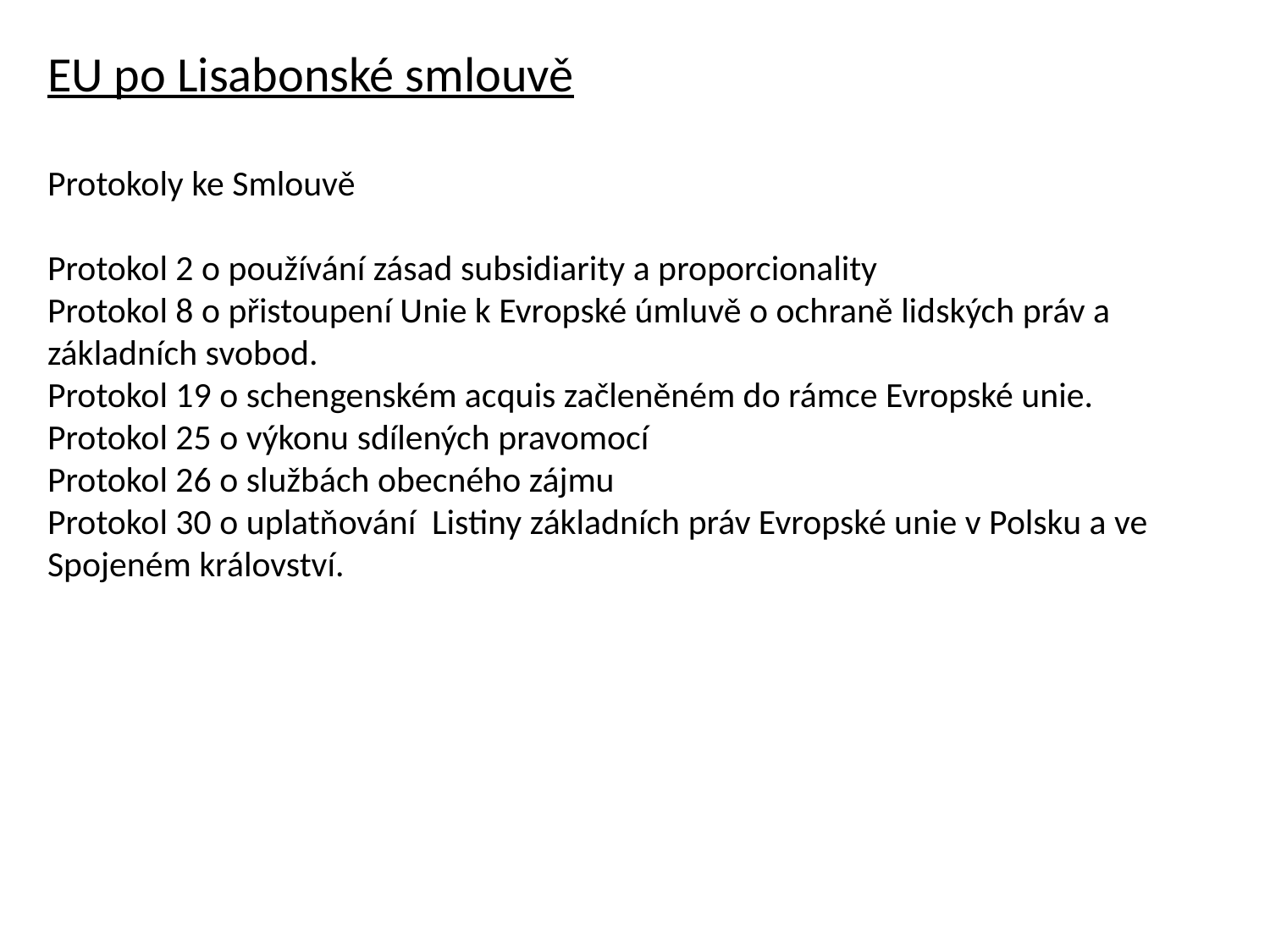

EU po Lisabonské smlouvě

Protokoly ke Smlouvě

Protokol 2 o používání zásad subsidiarity a proporcionality
Protokol 8 o přistoupení Unie k Evropské úmluvě o ochraně lidských práv a základních svobod.
Protokol 19 o schengenském acquis začleněném do rámce Evropské unie.
Protokol 25 o výkonu sdílených pravomocí
Protokol 26 o službách obecného zájmu
Protokol 30 o uplatňování  Listiny základních práv Evropské unie v Polsku a ve Spojeném království.